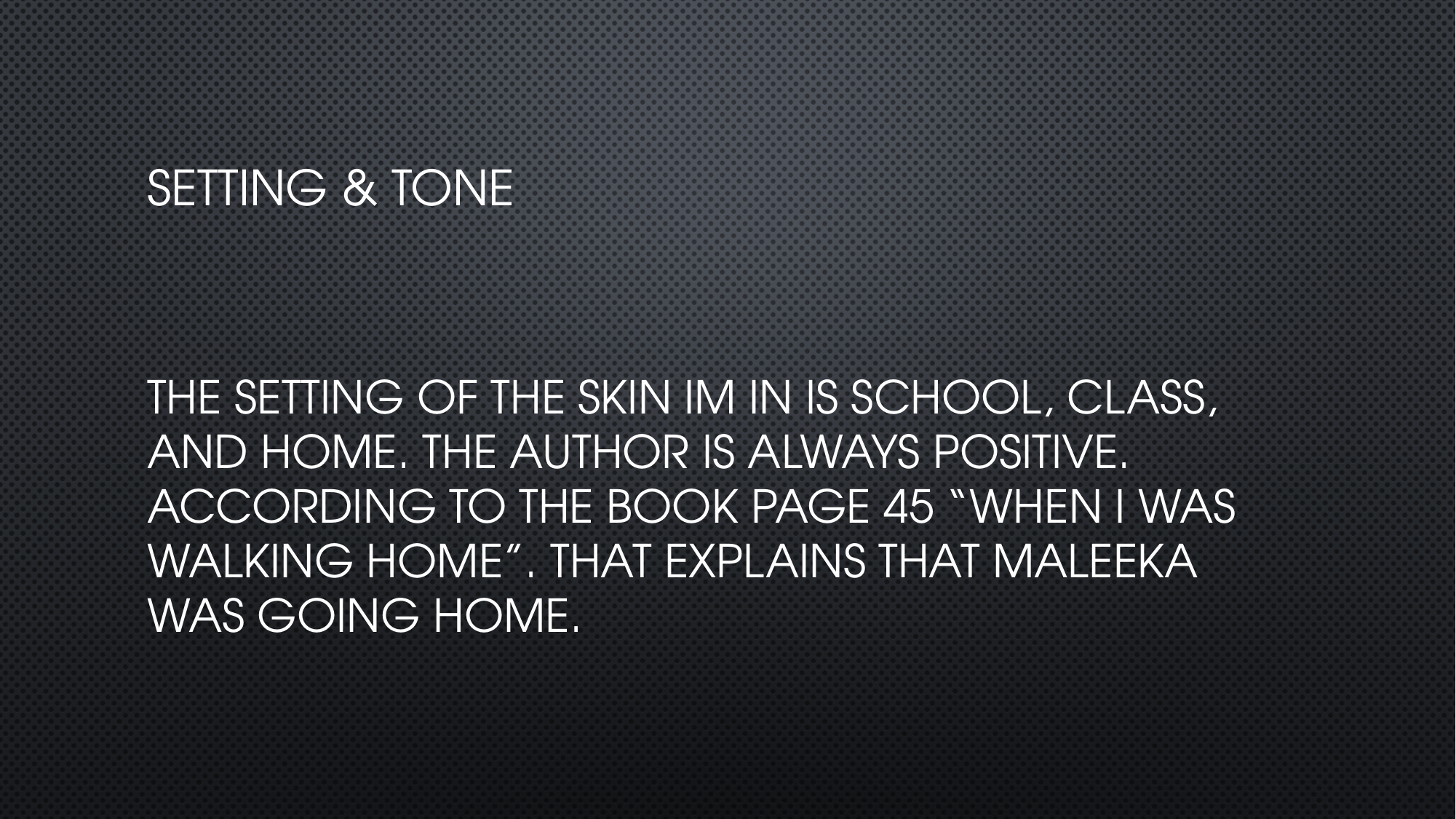

# Setting & tone
The setting of the skin im in is school, class, and home. The author is always positive. According to the book page 45 “when I was walking home”. That explains that Maleeka was going home.